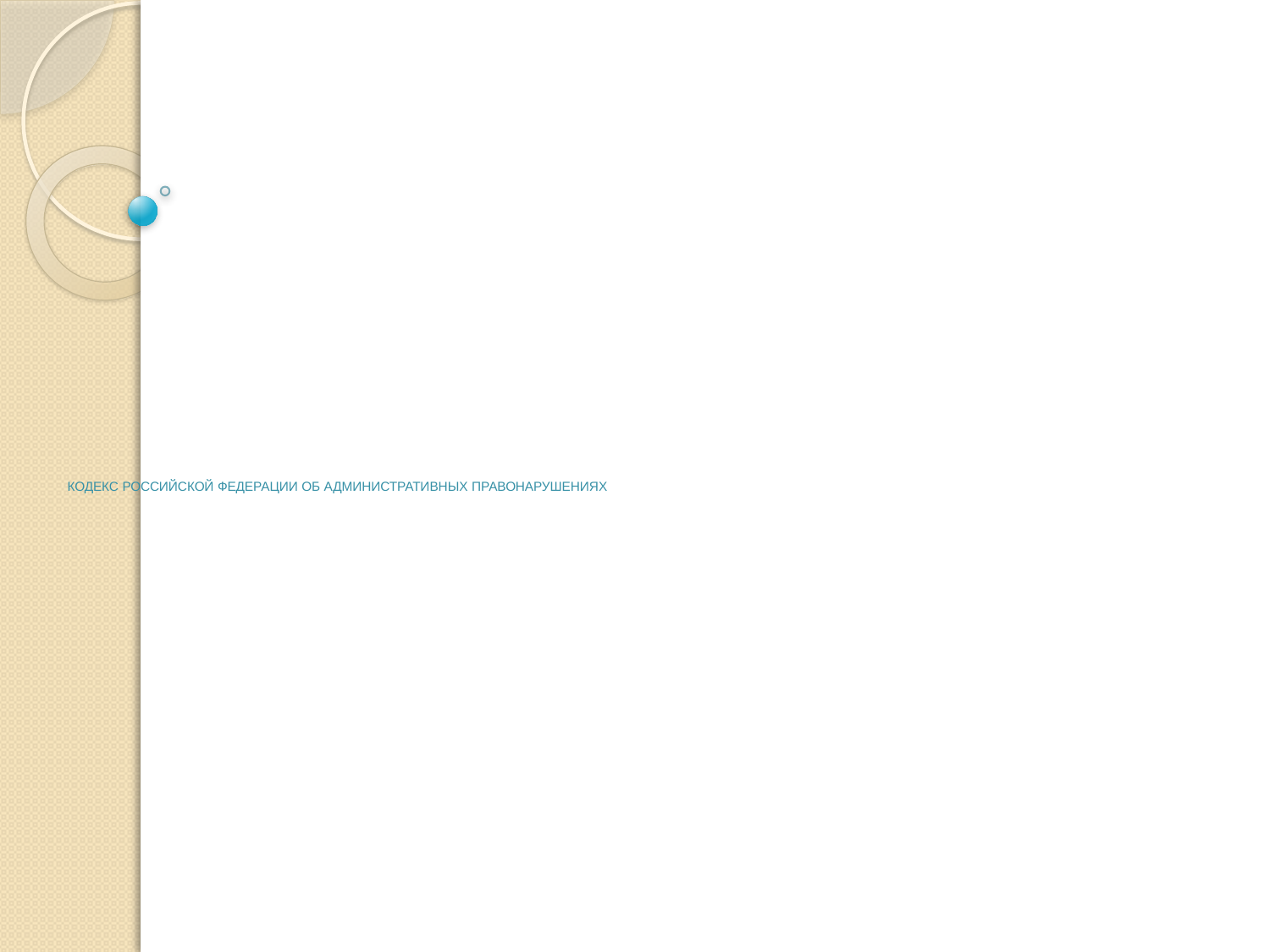

# КОДЕКС РОССИЙСКОЙ ФЕДЕРАЦИИ ОБ АДМИНИСТРАТИВНЫХ ПРАВОНАРУШЕНИЯХ